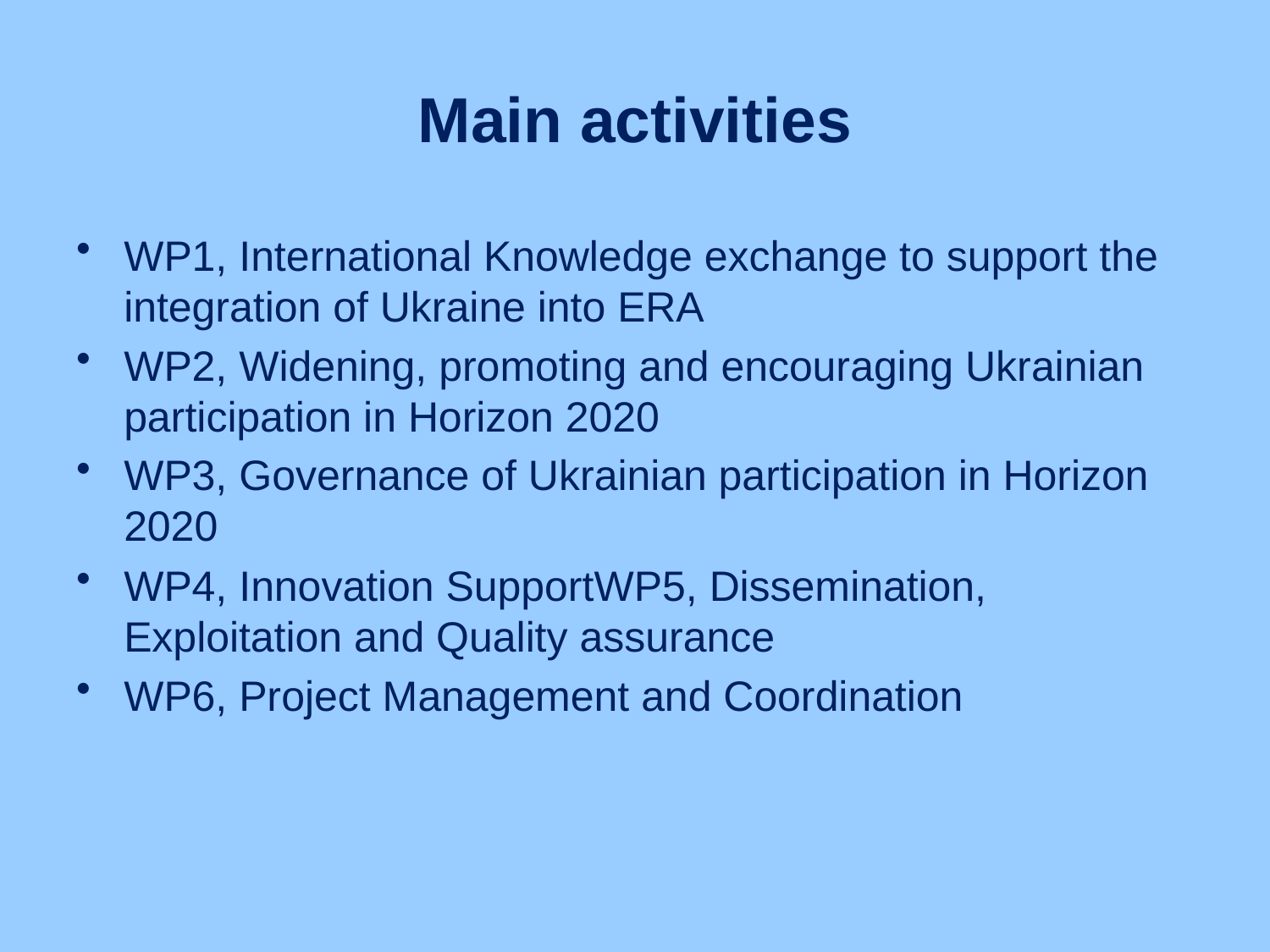

# Main activities
WP1, International Knowledge exchange to support the integration of Ukraine into ERA
WP2, Widening, promoting and encouraging Ukrainian participation in Horizon 2020
WP3, Governance of Ukrainian participation in Horizon 2020
WP4, Innovation SupportWP5, Dissemination, Exploitation and Quality assurance
WP6, Project Management and Coordination